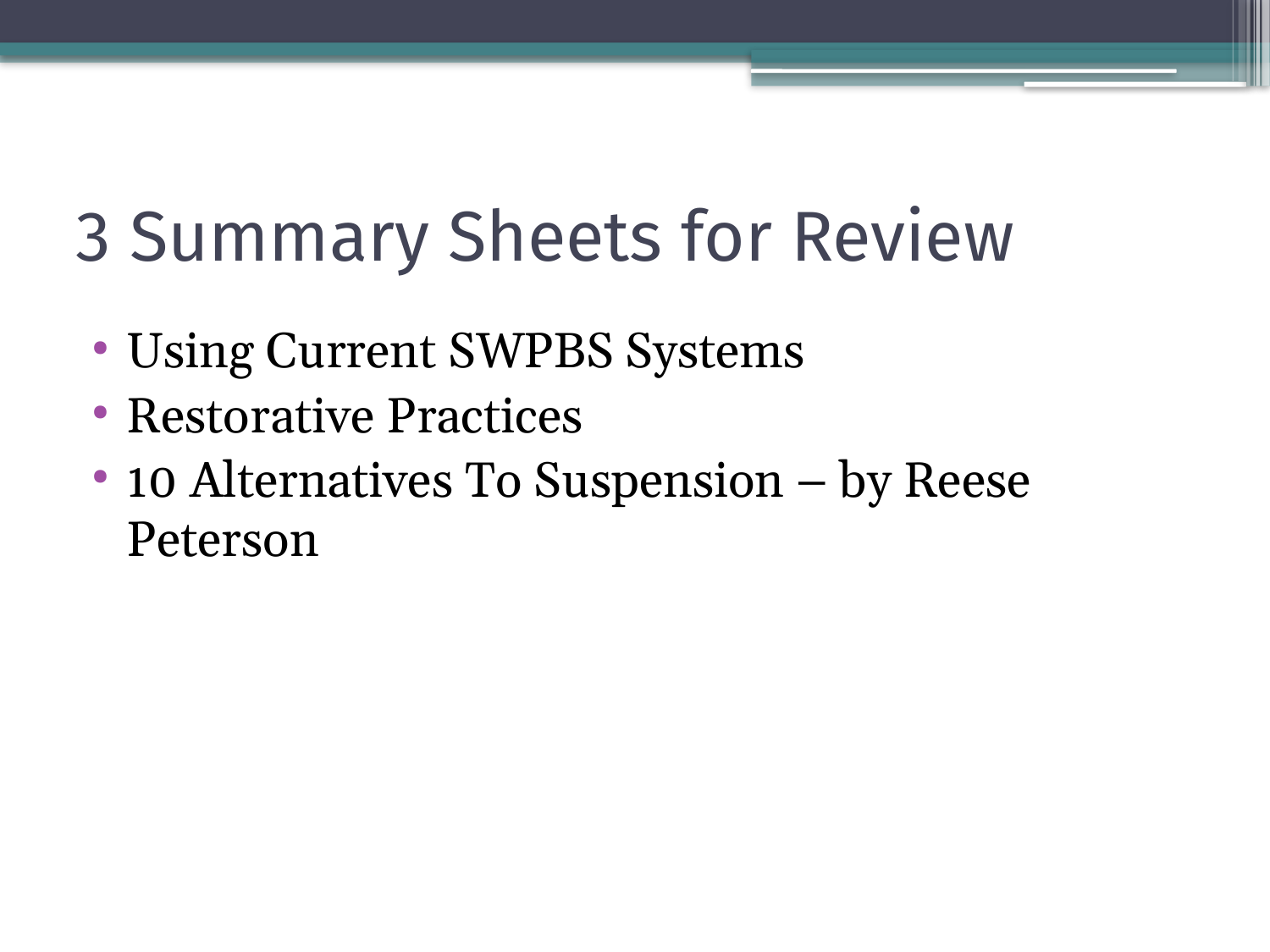

# 3 Summary Sheets for Review
Using Current SWPBS Systems
Restorative Practices
10 Alternatives To Suspension – by Reese Peterson